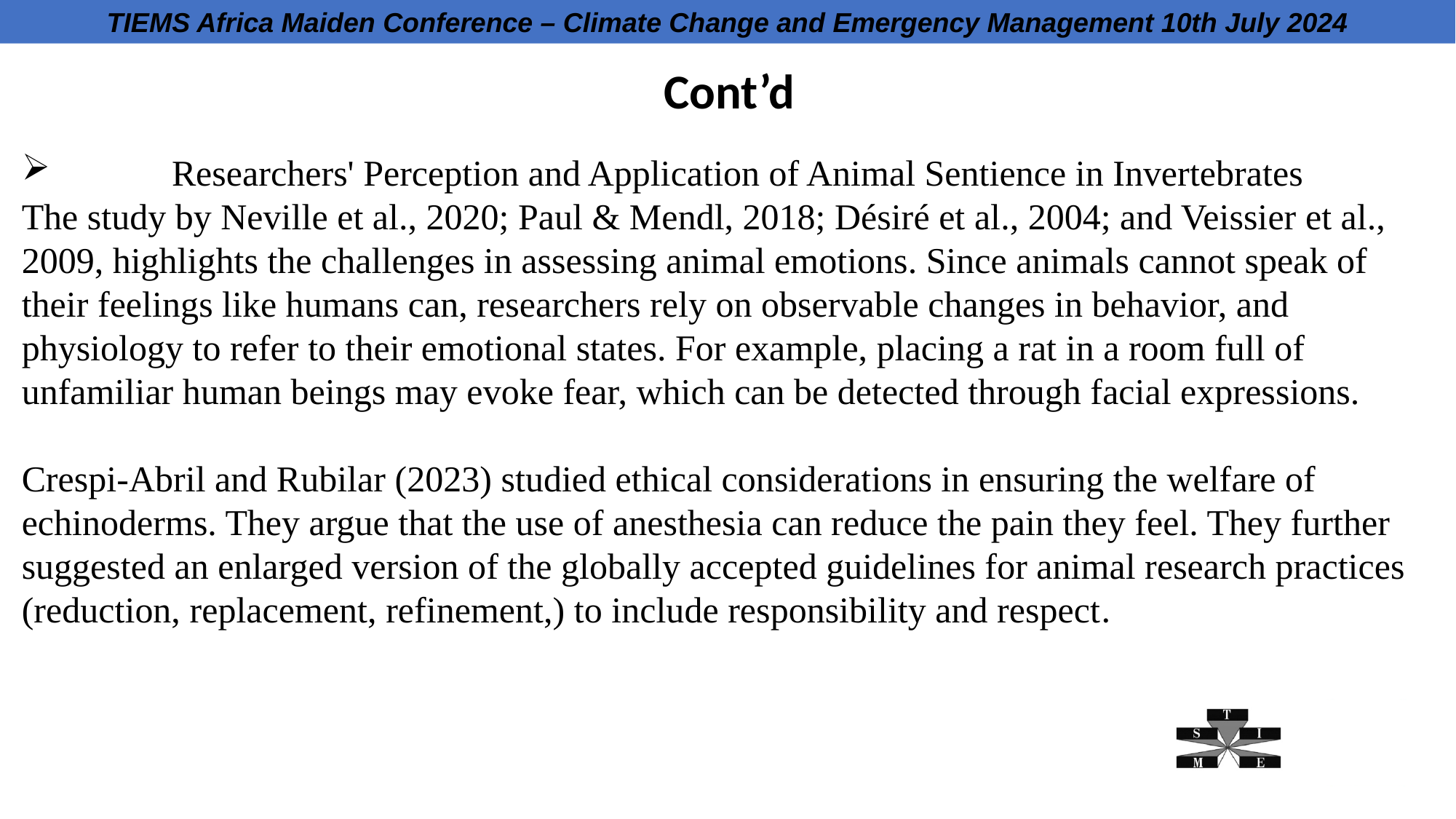

TIEMS Africa Maiden Conference – Climate Change and Emergency Management 10th July 2024
Challenges in Emergency Management - Toward 2030 and Beyond
Cont’d
	Researchers' Perception and Application of Animal Sentience in Invertebrates
The study by Neville et al., 2020; Paul & Mendl, 2018; Désiré et al., 2004; and Veissier et al., 2009, highlights the challenges in assessing animal emotions. Since animals cannot speak of their feelings like humans can, researchers rely on observable changes in behavior, and physiology to refer to their emotional states. For example, placing a rat in a room full of unfamiliar human beings may evoke fear, which can be detected through facial expressions.

Crespi-Abril and Rubilar (2023) studied ethical considerations in ensuring the welfare of echinoderms. They argue that the use of anesthesia can reduce the pain they feel. They further suggested an enlarged version of the globally accepted guidelines for animal research practices (reduction, replacement, refinement,) to include responsibility and respect.